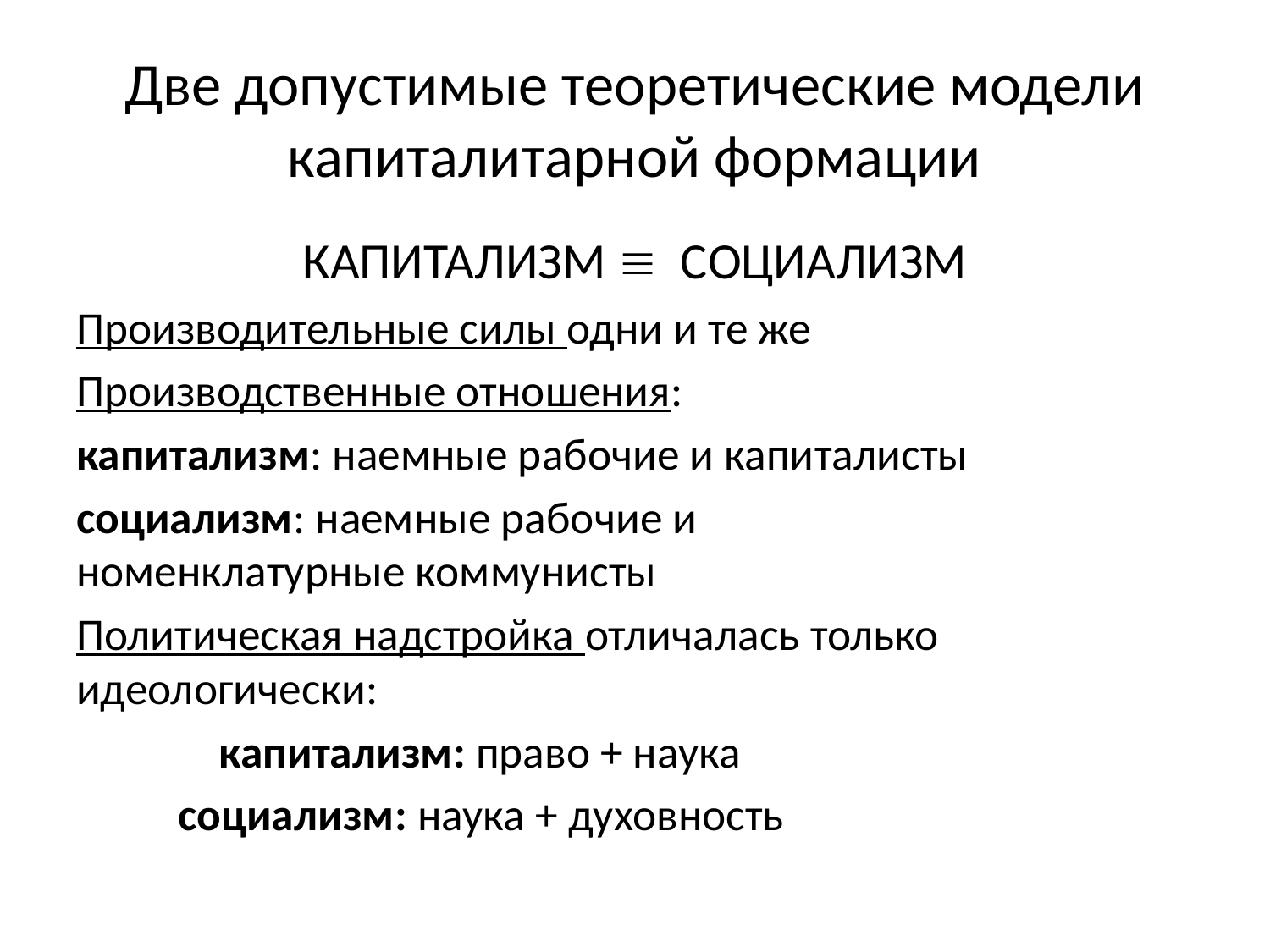

# Две допустимые теоретические модели капиталитарной формации
КАПИТАЛИЗМ ≡  СОЦИАЛИЗМ
Производительные силы одни и те же
Производственные отношения:
капитализм: наемные рабочие и капиталисты
социализм: наемные рабочие и 				номенклатурные коммунисты
Политическая надстройка отличалась только 	идеологически:
		капитализм: право + наука
	социализм: наука + духовность